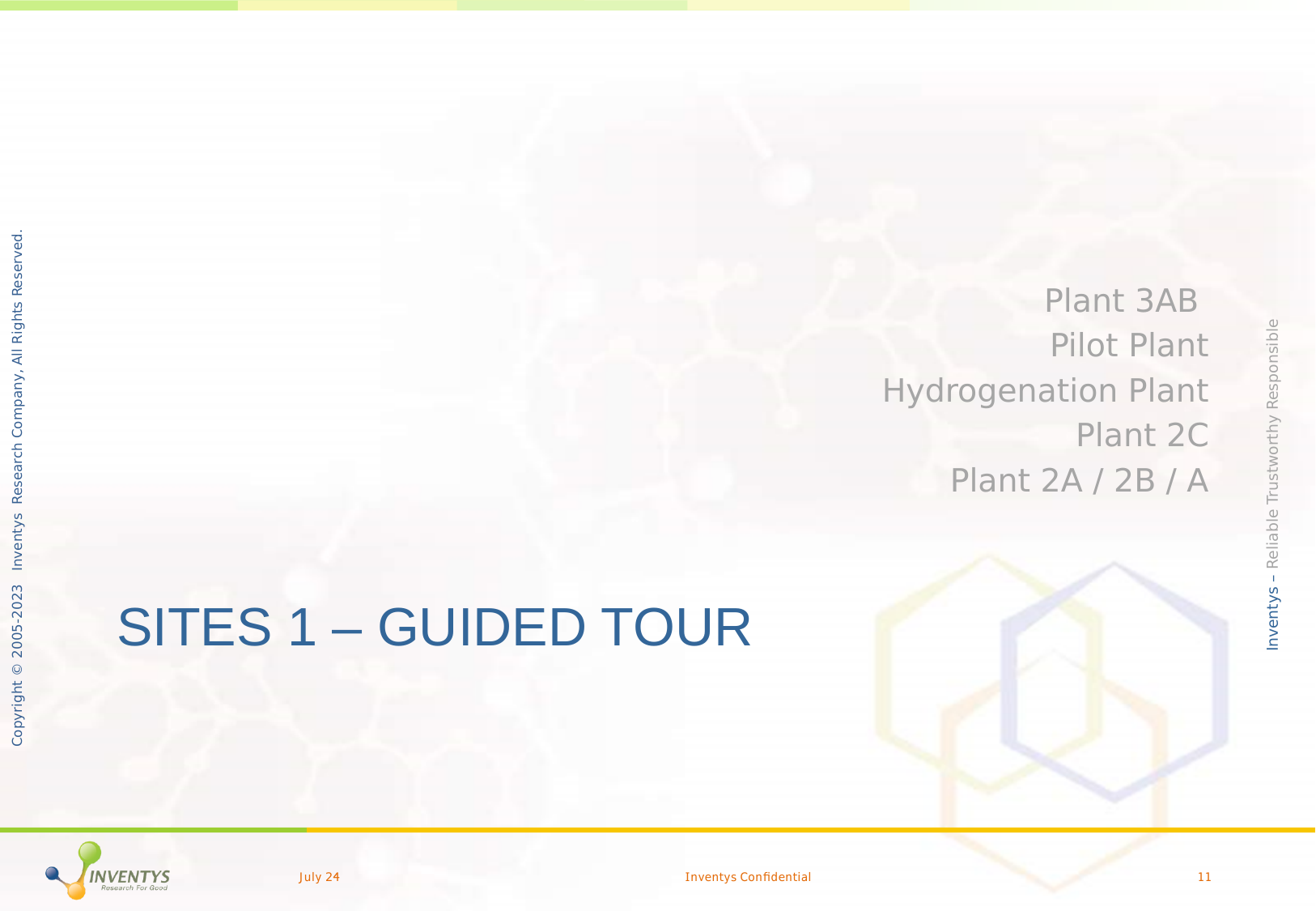

Plant 3AB
Pilot Plant
Hydrogenation Plant
Plant 2C
Plant 2A / 2B / A
# Sites 1 – Guided Tour
July 24
Inventys Confidential
11